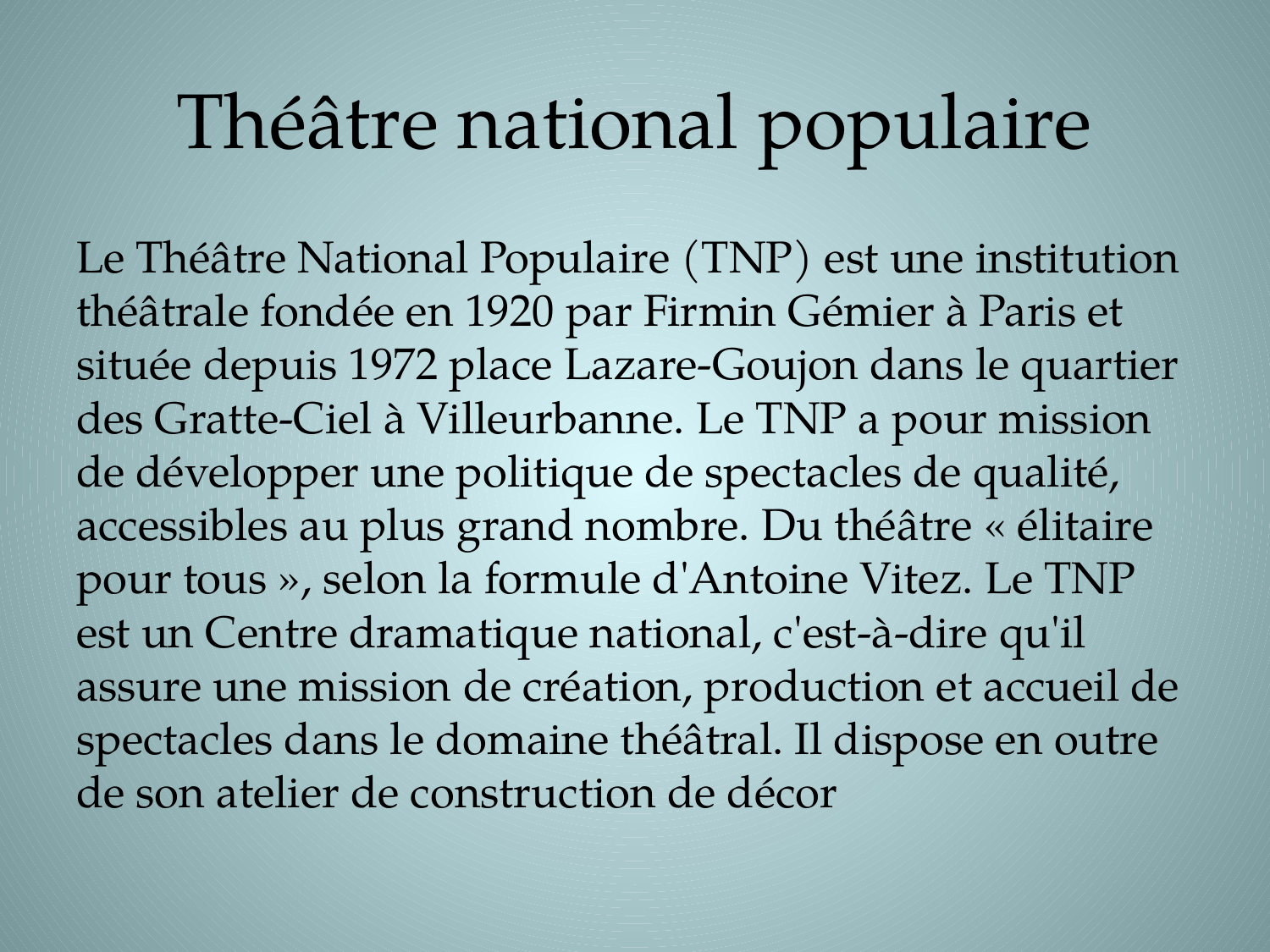

# Théâtre national populaire
Le Théâtre National Populaire (TNP) est une institution théâtrale fondée en 1920 par Firmin Gémier à Paris et située depuis 1972 place Lazare-Goujon dans le quartier des Gratte-Ciel à Villeurbanne. Le TNP a pour mission de développer une politique de spectacles de qualité, accessibles au plus grand nombre. Du théâtre « élitaire pour tous », selon la formule d'Antoine Vitez. Le TNP est un Centre dramatique national, c'est-à-dire qu'il assure une mission de création, production et accueil de spectacles dans le domaine théâtral. Il dispose en outre de son atelier de construction de décor